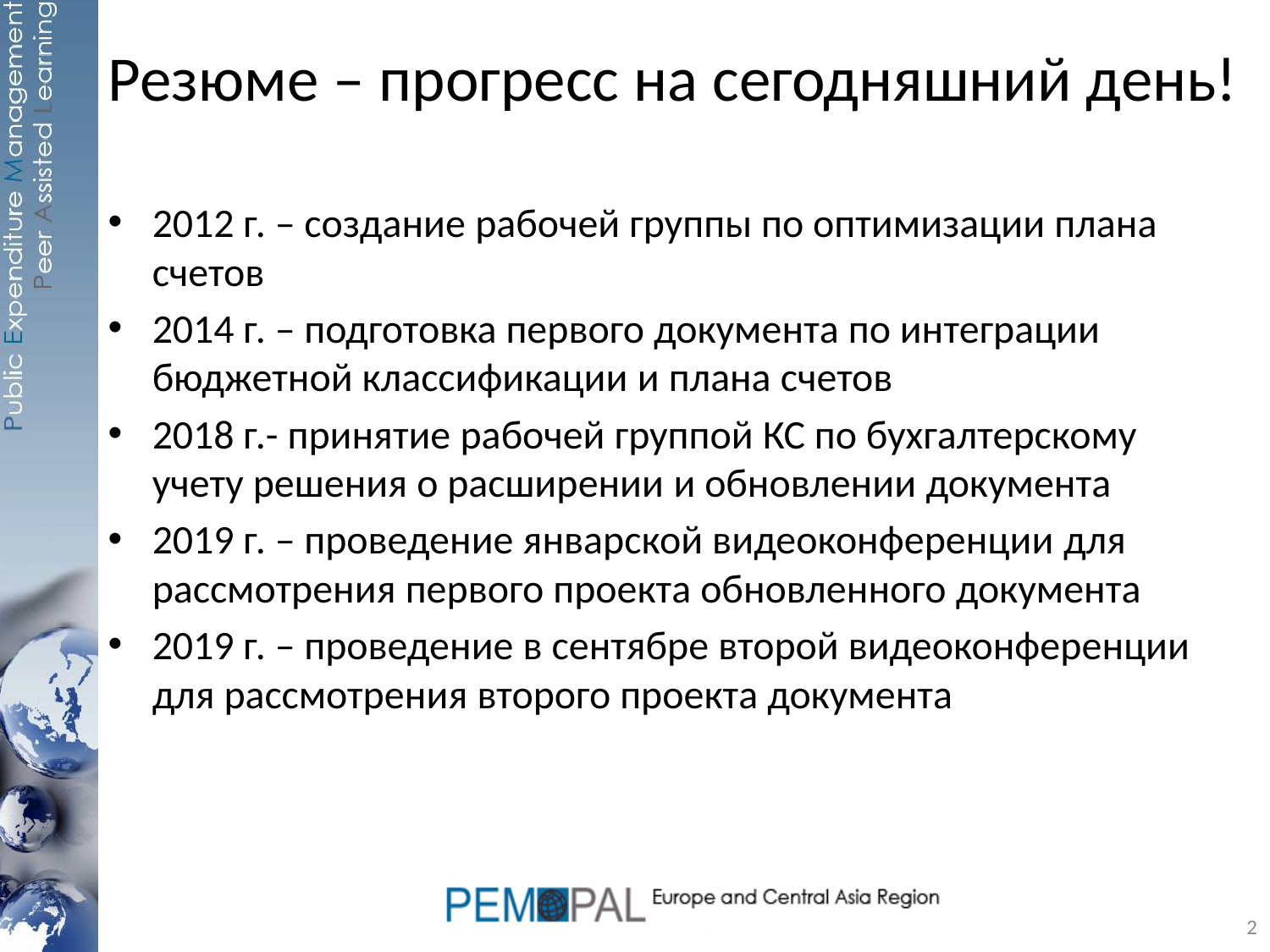

# Резюме – прогресс на сегодняшний день!
2012 г. – создание рабочей группы по оптимизации плана счетов
2014 г. – подготовка первого документа по интеграции бюджетной классификации и плана счетов
2018 г.- принятие рабочей группой КС по бухгалтерскому учету решения о расширении и обновлении документа
2019 г. – проведение январской видеоконференции для рассмотрения первого проекта обновленного документа
2019 г. – проведение в сентябре второй видеоконференции для рассмотрения второго проекта документа

2